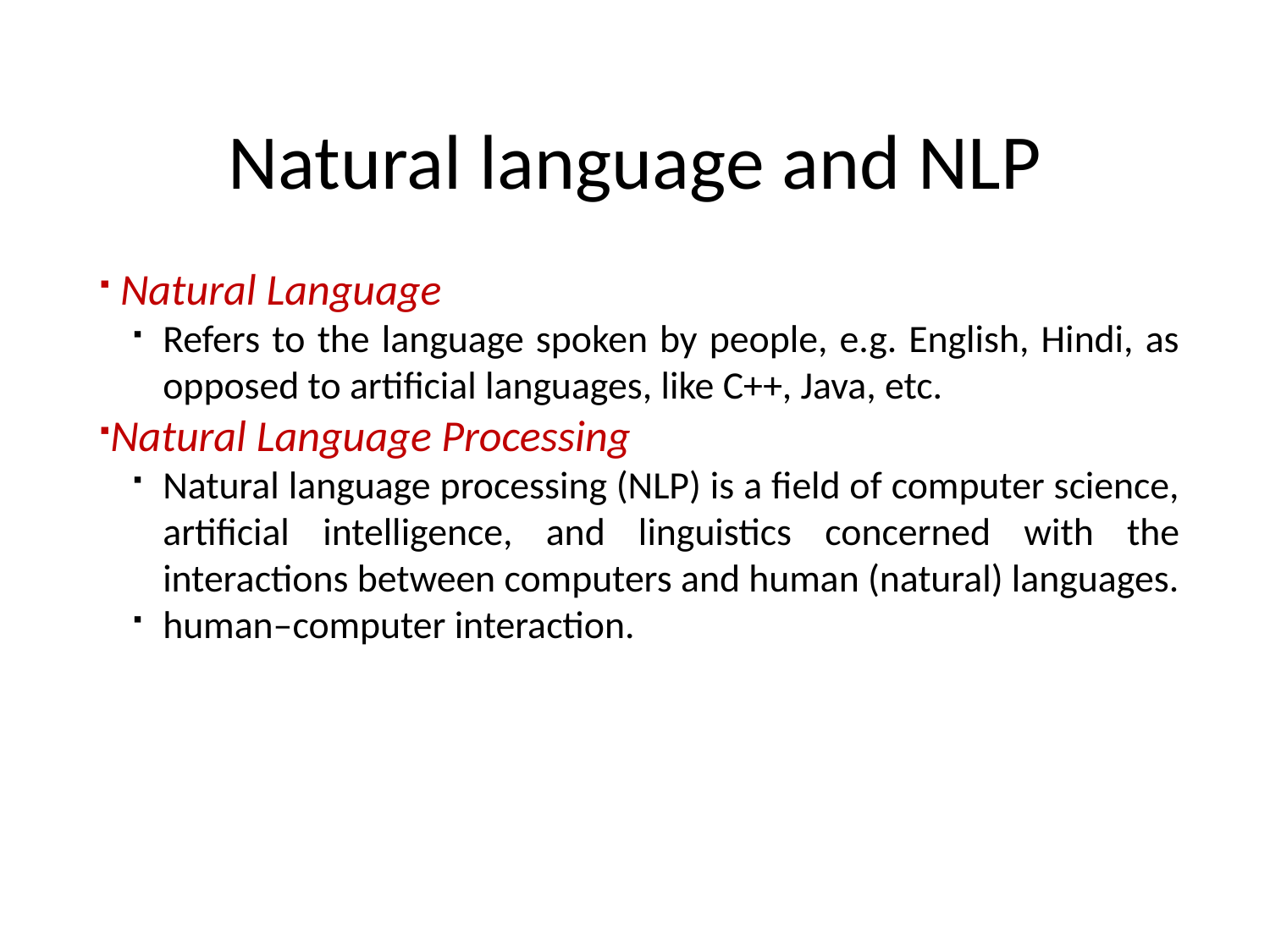

# Natural language and NLP
 Natural Language
Refers to the language spoken by people, e.g. English, Hindi, as opposed to artificial languages, like C++, Java, etc.
Natural Language Processing
Natural language processing (NLP) is a field of computer science, artificial intelligence, and linguistics concerned with the interactions between computers and human (natural) languages.
human–computer interaction.